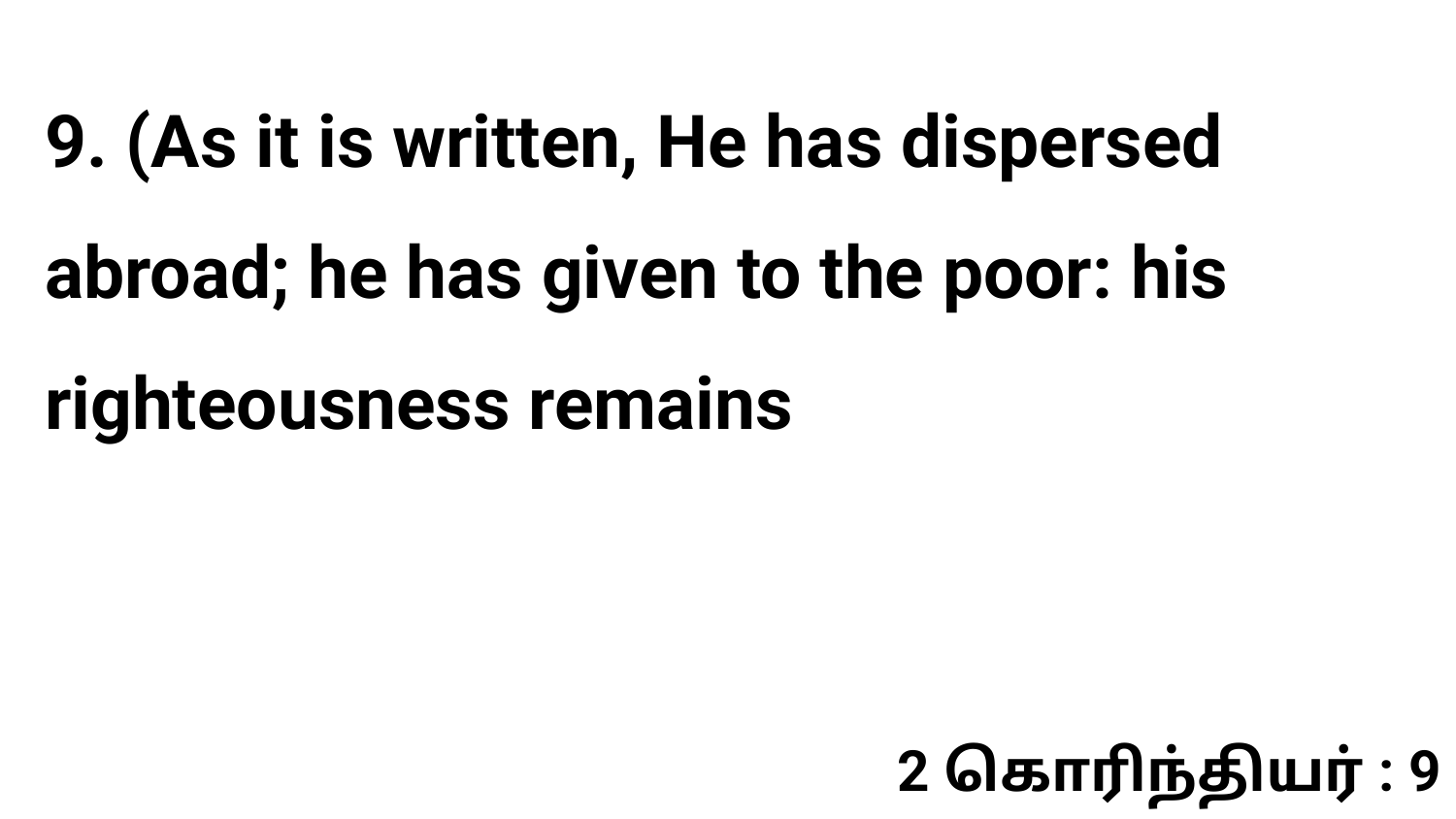

9. (As it is written, He has dispersed abroad; he has given to the poor: his righteousness remains
2 கொரிந்தியர் : 9